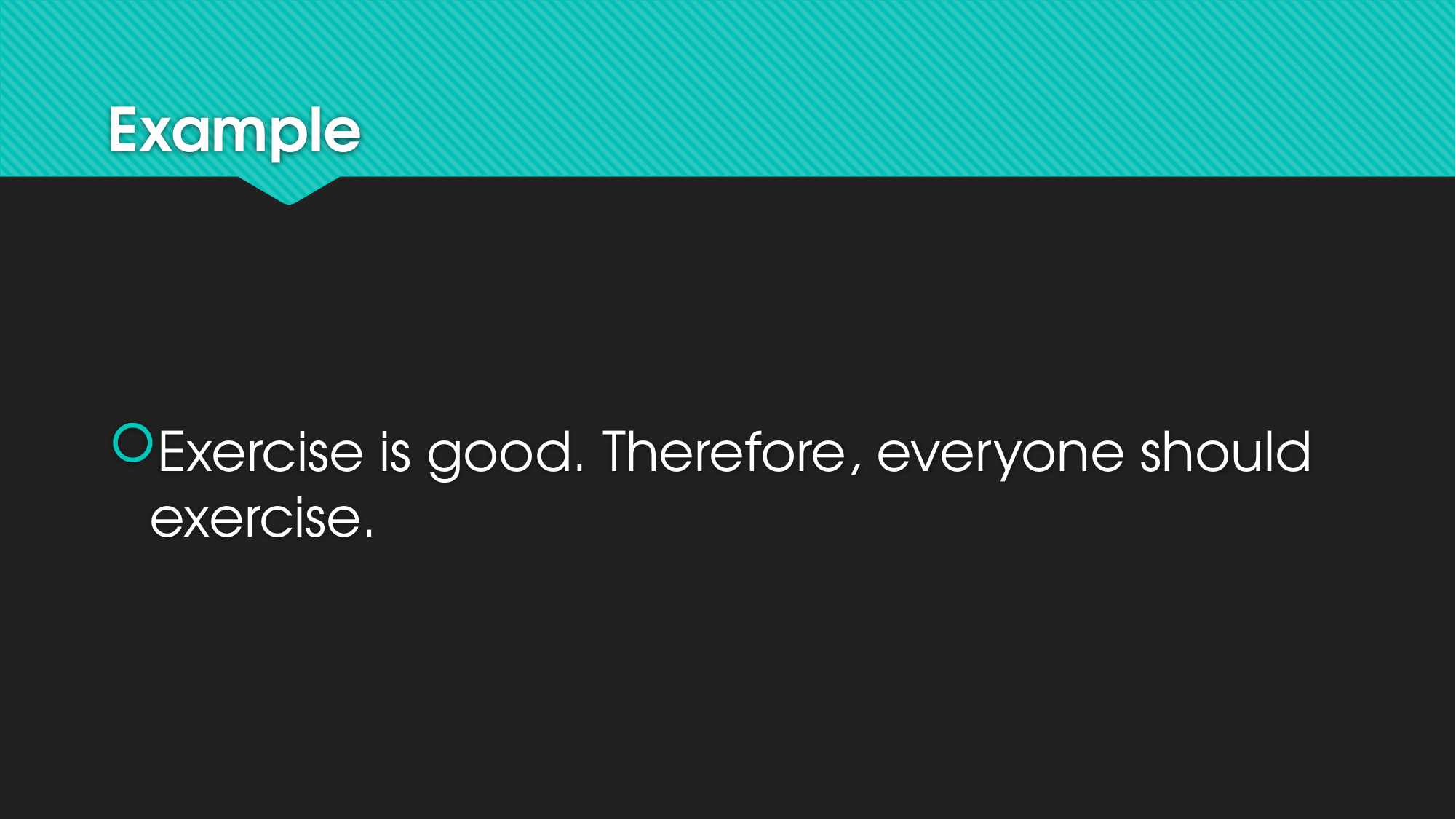

# Example
Exercise is good. Therefore, everyone should exercise.